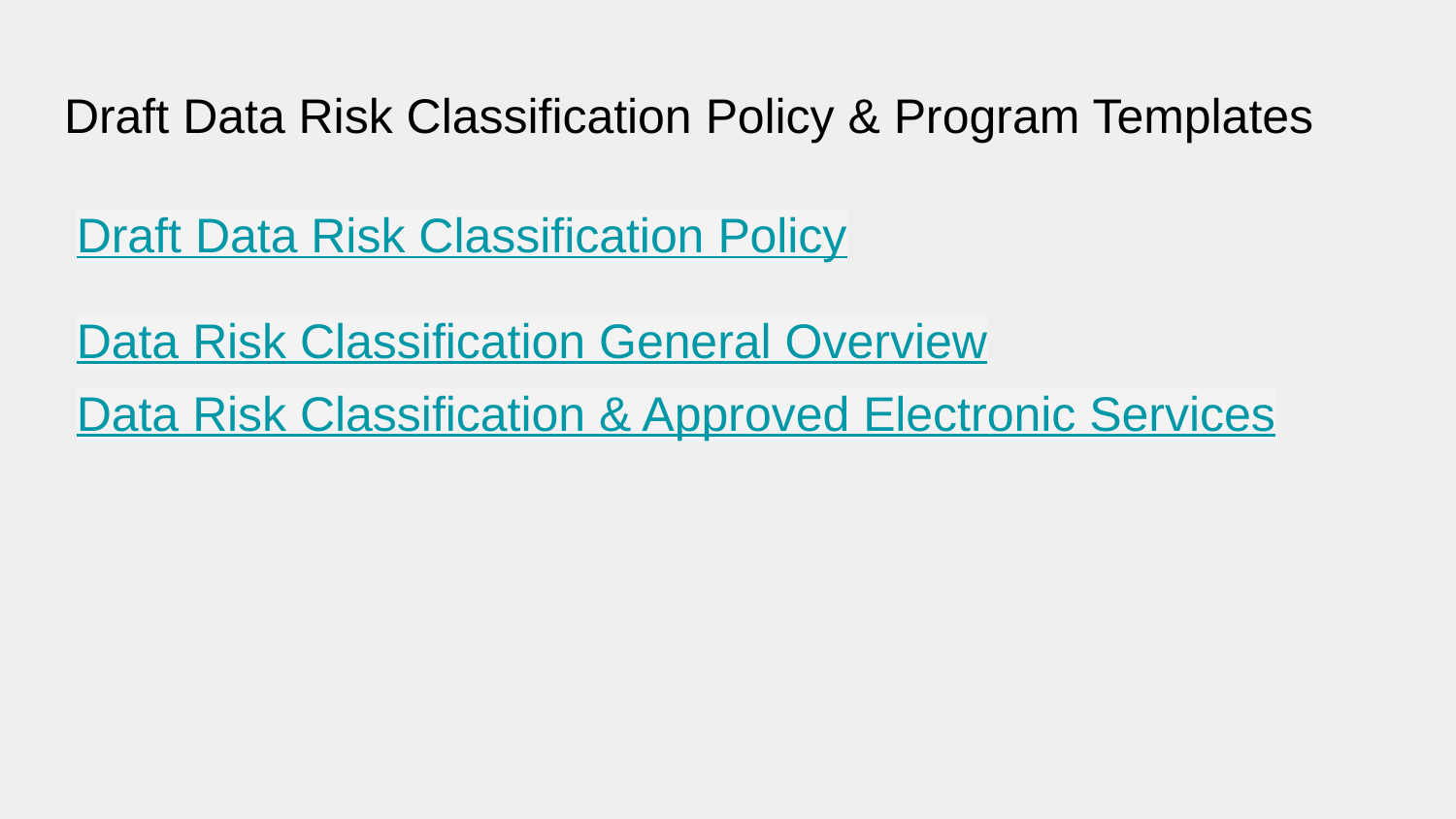

# Draft Data Risk Classification Policy & Program Templates
Draft Data Risk Classification Policy
Data Risk Classification General Overview
Data Risk Classification & Approved Electronic Services